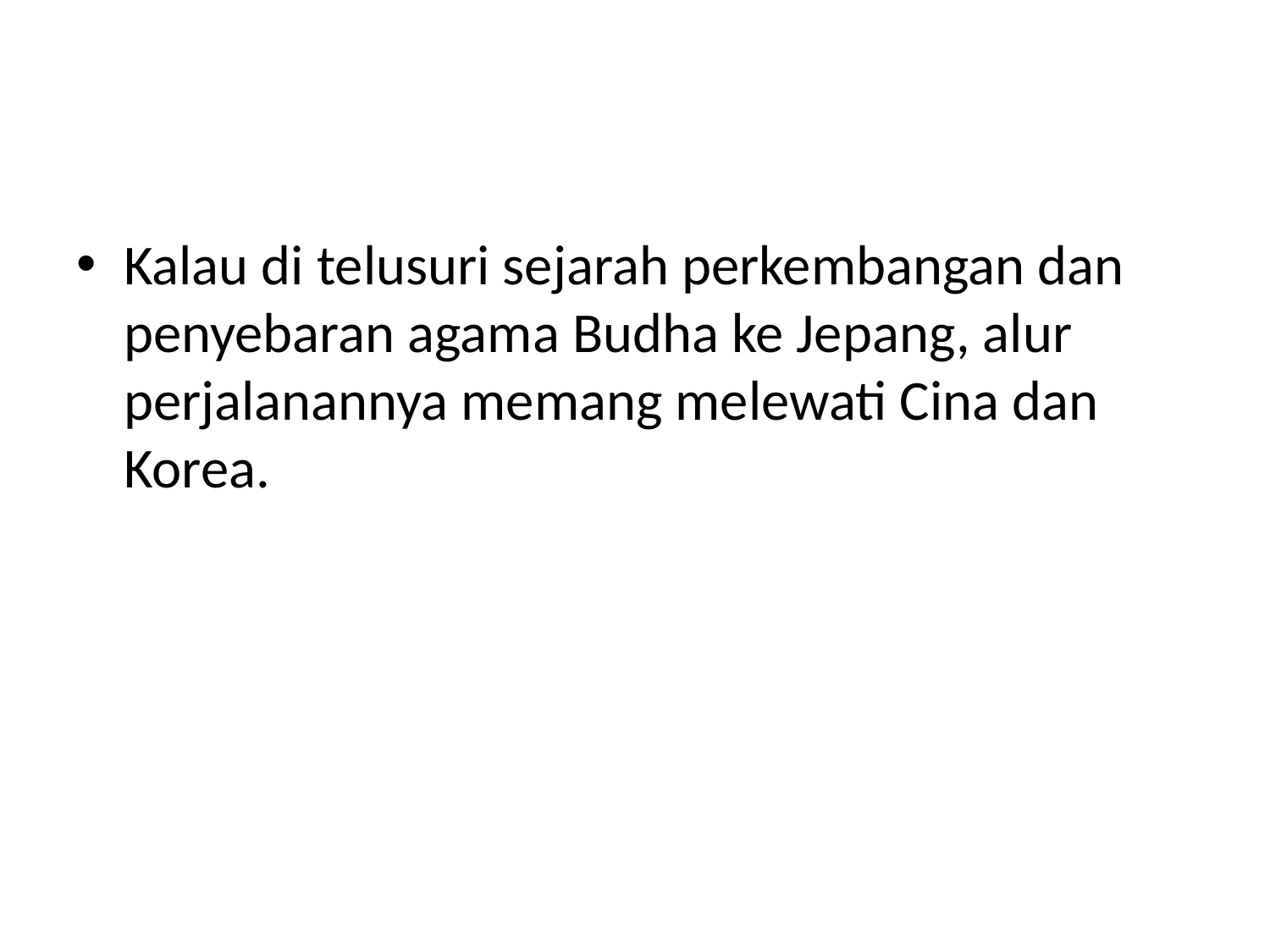

#
Kalau di telusuri sejarah perkembangan dan penyebaran agama Budha ke Jepang, alur perjalanannya memang melewati Cina dan Korea.